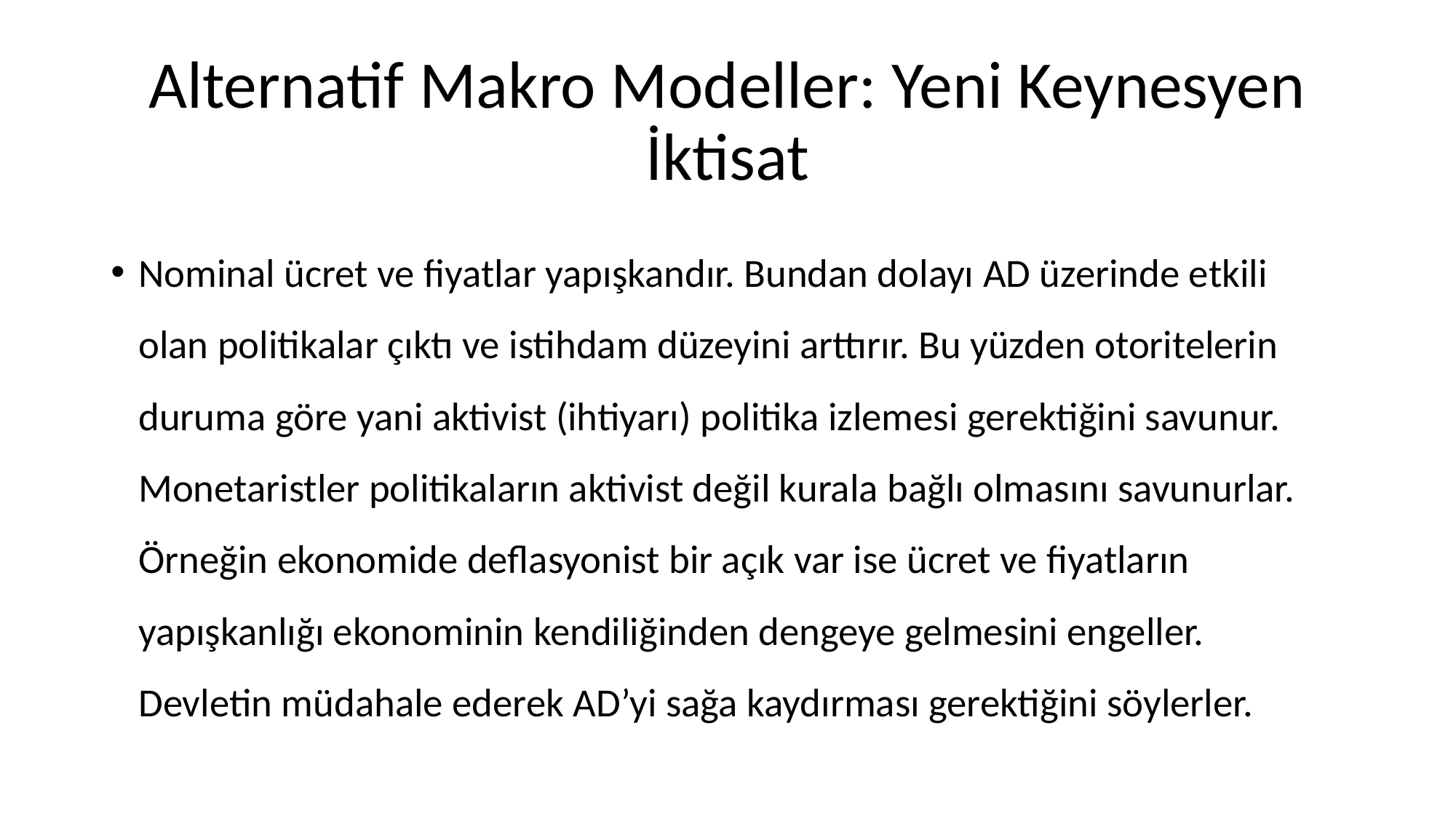

# Alternatif Makro Modeller: Yeni Keynesyen İktisat
Nominal ücret ve fiyatlar yapışkandır. Bundan dolayı AD üzerinde etkili olan politikalar çıktı ve istihdam düzeyini arttırır. Bu yüzden otoritelerin duruma göre yani aktivist (ihtiyarı) politika izlemesi gerektiğini savunur. Monetaristler politikaların aktivist değil kurala bağlı olmasını savunurlar. Örneğin ekonomide deflasyonist bir açık var ise ücret ve fiyatların yapışkanlığı ekonominin kendiliğinden dengeye gelmesini engeller. Devletin müdahale ederek AD’yi sağa kaydırması gerektiğini söylerler.